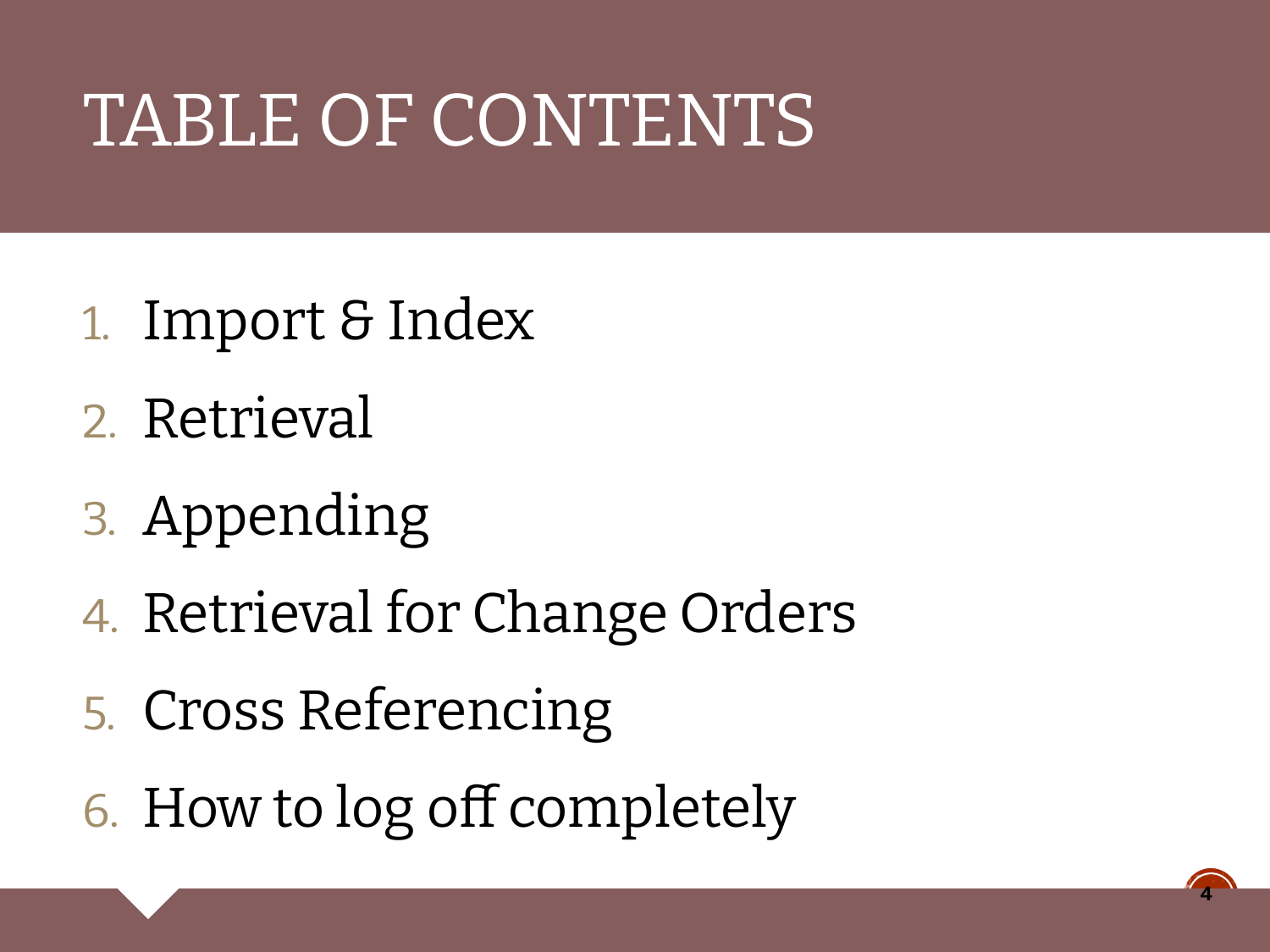

# Table of contents
Import & Index
Retrieval
Appending
Retrieval for Change Orders
Cross Referencing
How to log off completely
4